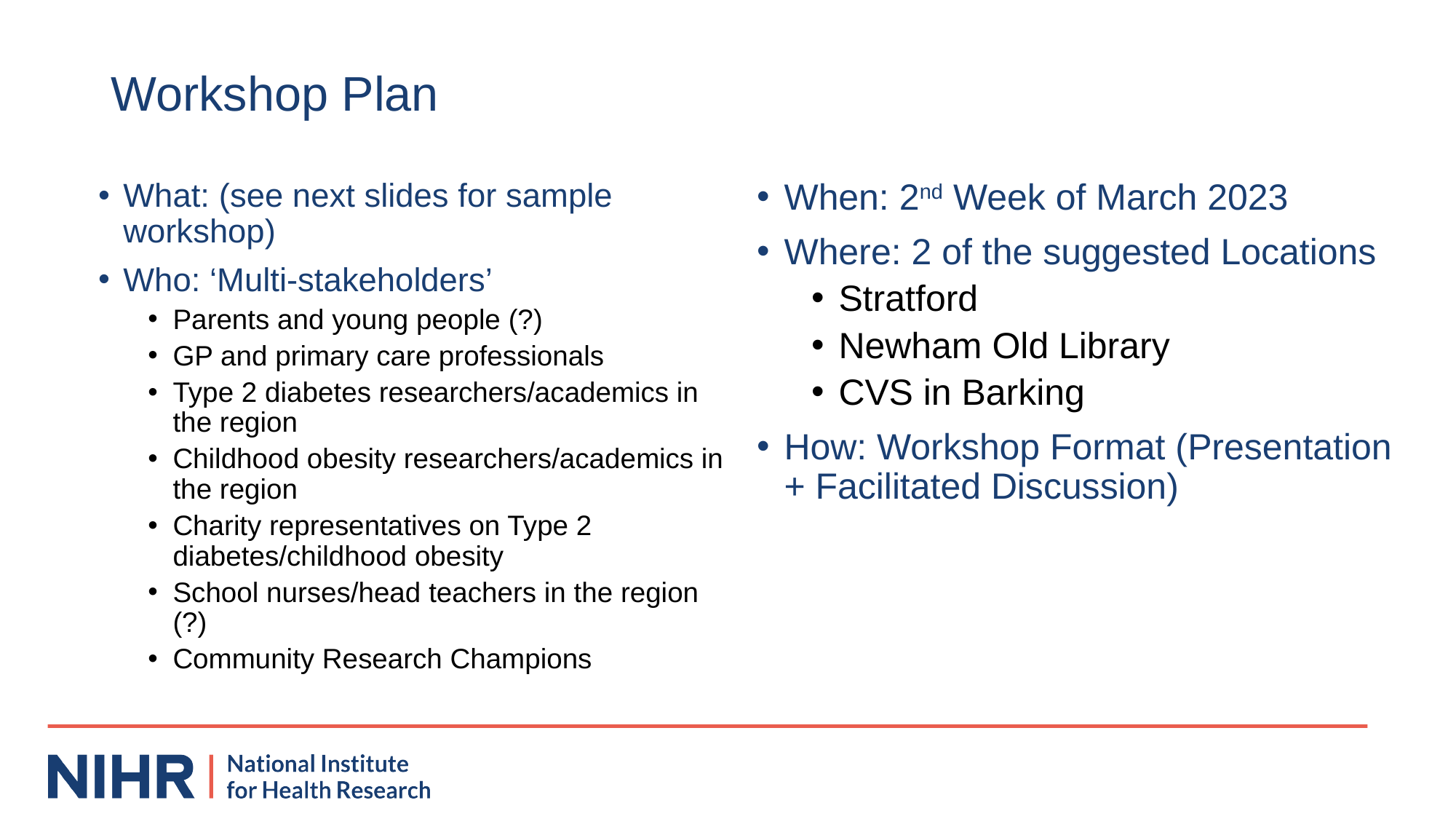

# Workshop Plan
What: (see next slides for sample workshop)
Who: ‘Multi-stakeholders’
Parents and young people (?)
GP and primary care professionals
Type 2 diabetes researchers/academics in the region
Childhood obesity researchers/academics in the region
Charity representatives on Type 2 diabetes/childhood obesity
School nurses/head teachers in the region (?)
Community Research Champions
When: 2nd Week of March 2023
Where: 2 of the suggested Locations
Stratford
Newham Old Library
CVS in Barking
How: Workshop Format (Presentation + Facilitated Discussion)